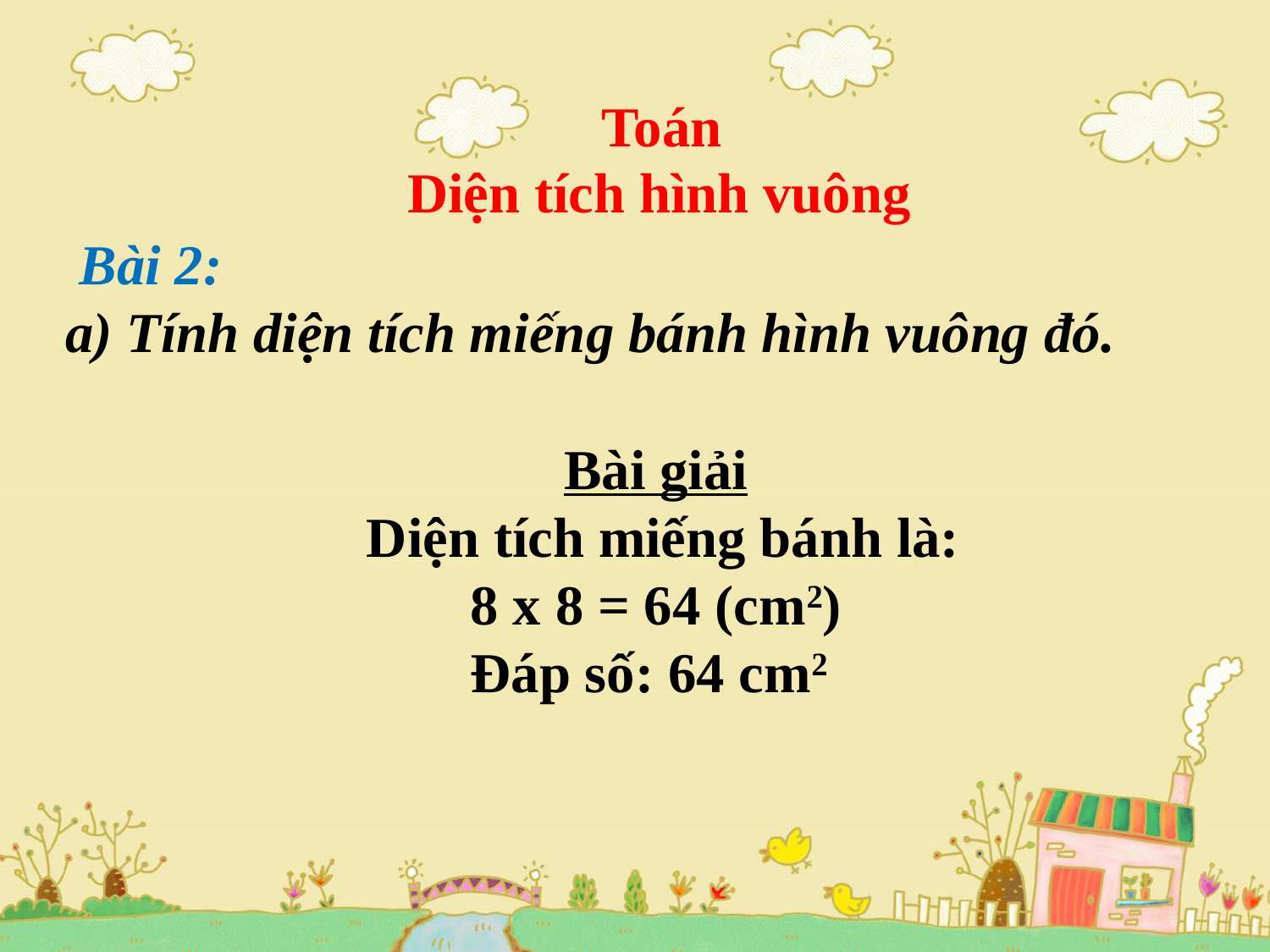

Toán
Diện tích hình vuông
 Bài 2:
a) Tính diện tích miếng bánh hình vuông đó.

Bài giải
 Diện tích miếng bánh là:
8 x 8 = 64 (cm2)
Đáp số: 64 cm2